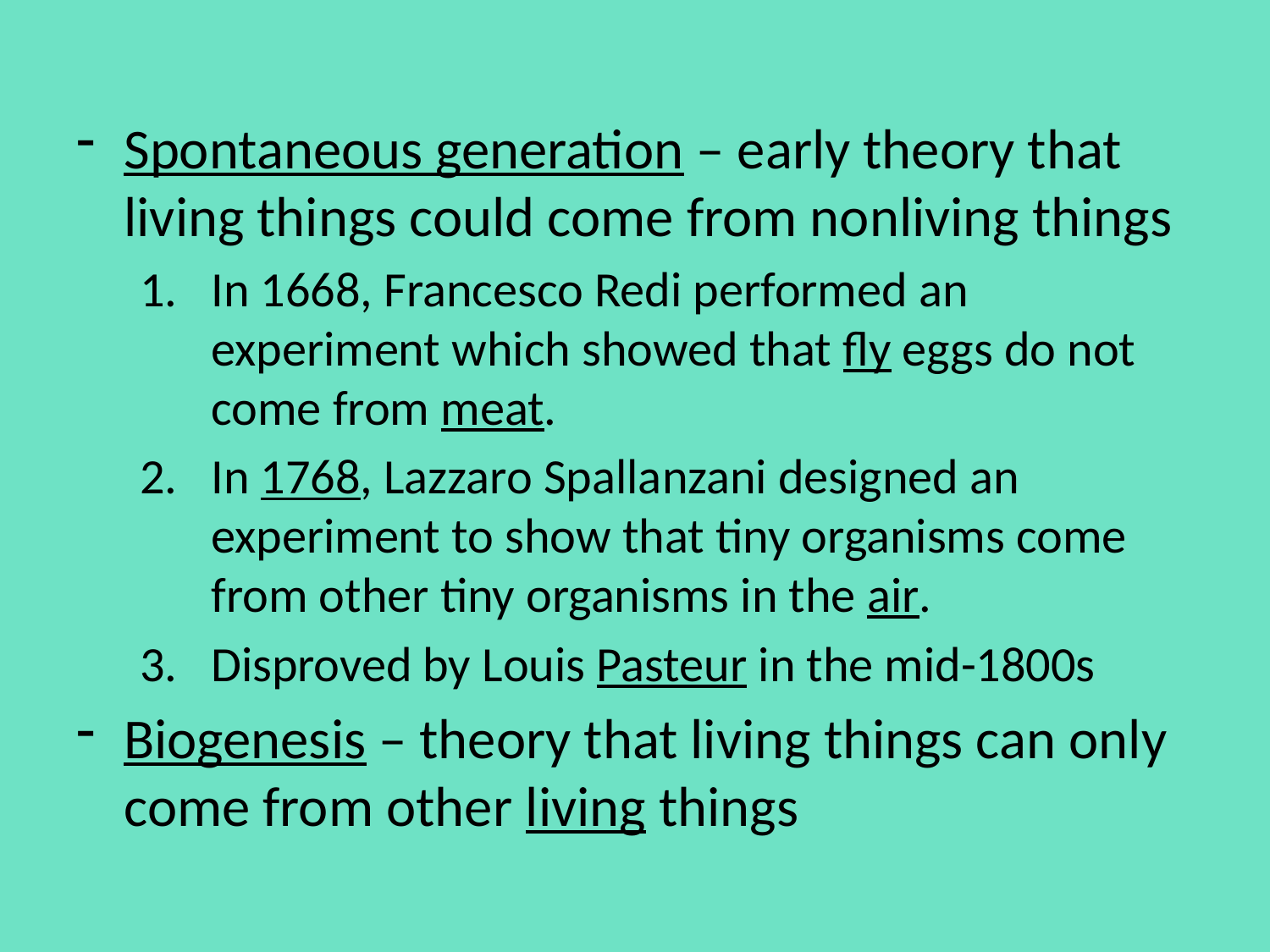

Spontaneous generation – early theory that living things could come from nonliving things
In 1668, Francesco Redi performed an experiment which showed that fly eggs do not come from meat.
In 1768, Lazzaro Spallanzani designed an experiment to show that tiny organisms come from other tiny organisms in the air.
Disproved by Louis Pasteur in the mid-1800s
Biogenesis – theory that living things can only come from other living things